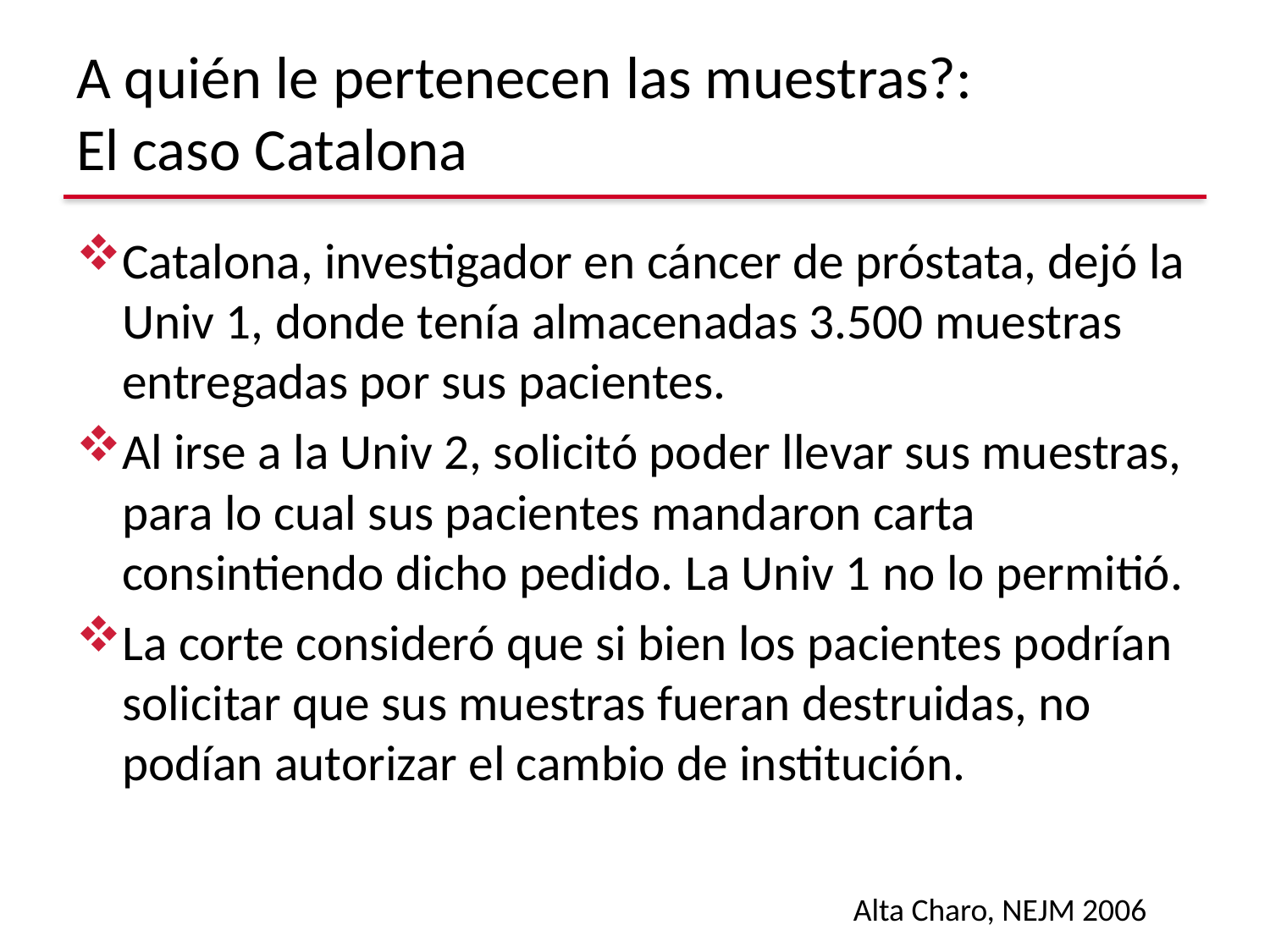

# A quién le pertenecen las muestras?: El caso Catalona
Catalona, investigador en cáncer de próstata, dejó la Univ 1, donde tenía almacenadas 3.500 muestras entregadas por sus pacientes.
Al irse a la Univ 2, solicitó poder llevar sus muestras, para lo cual sus pacientes mandaron carta consintiendo dicho pedido. La Univ 1 no lo permitió.
La corte consideró que si bien los pacientes podrían solicitar que sus muestras fueran destruidas, no podían autorizar el cambio de institución.
Alta Charo, NEJM 2006